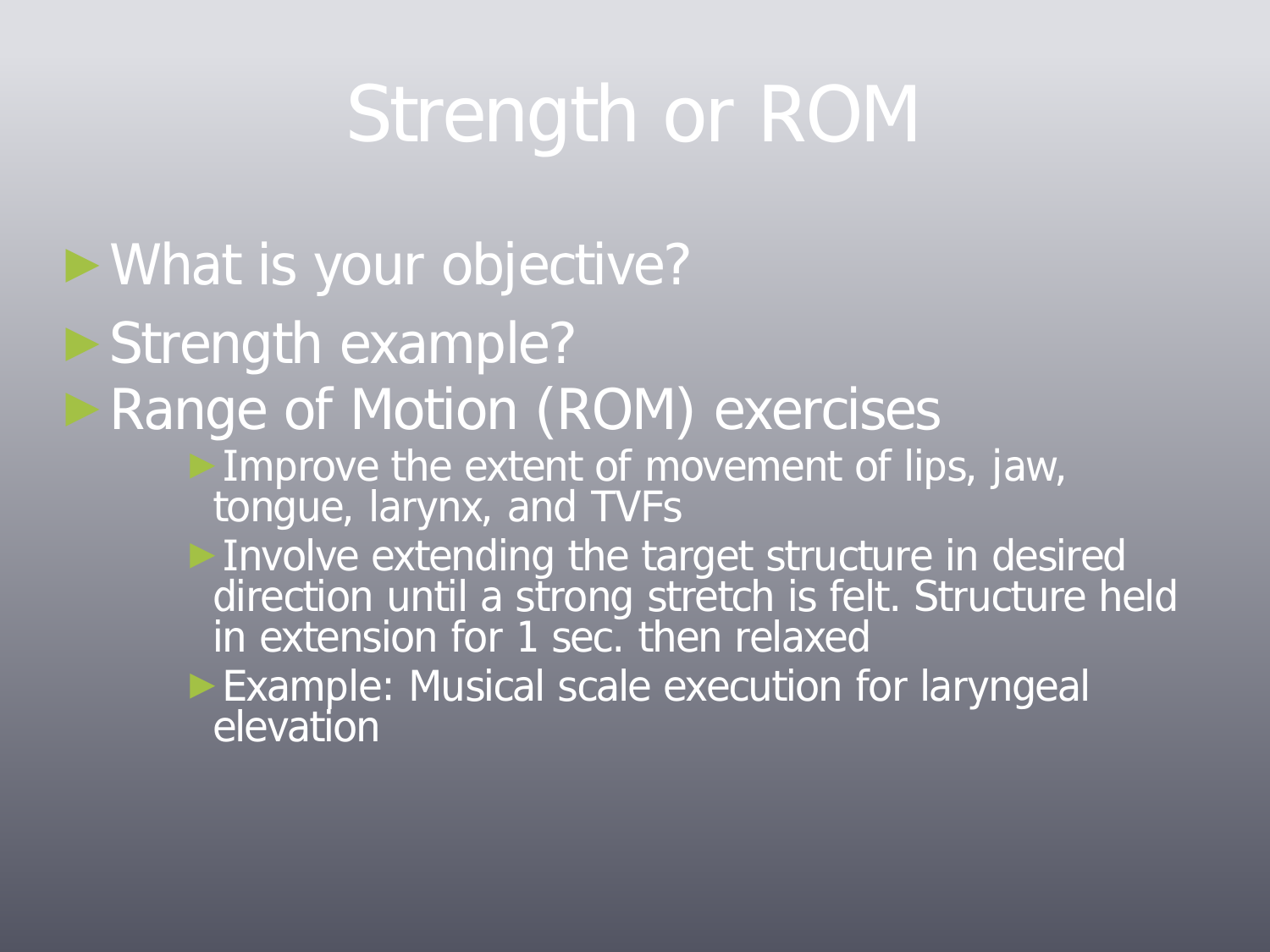

# Strength or ROM
What is your objective?
Strength example?
Range of Motion (ROM) exercises
Improve the extent of movement of lips, jaw, tongue, larynx, and TVFs
Involve extending the target structure in desired direction until a strong stretch is felt. Structure held in extension for 1 sec. then relaxed
Example: Musical scale execution for laryngeal elevation